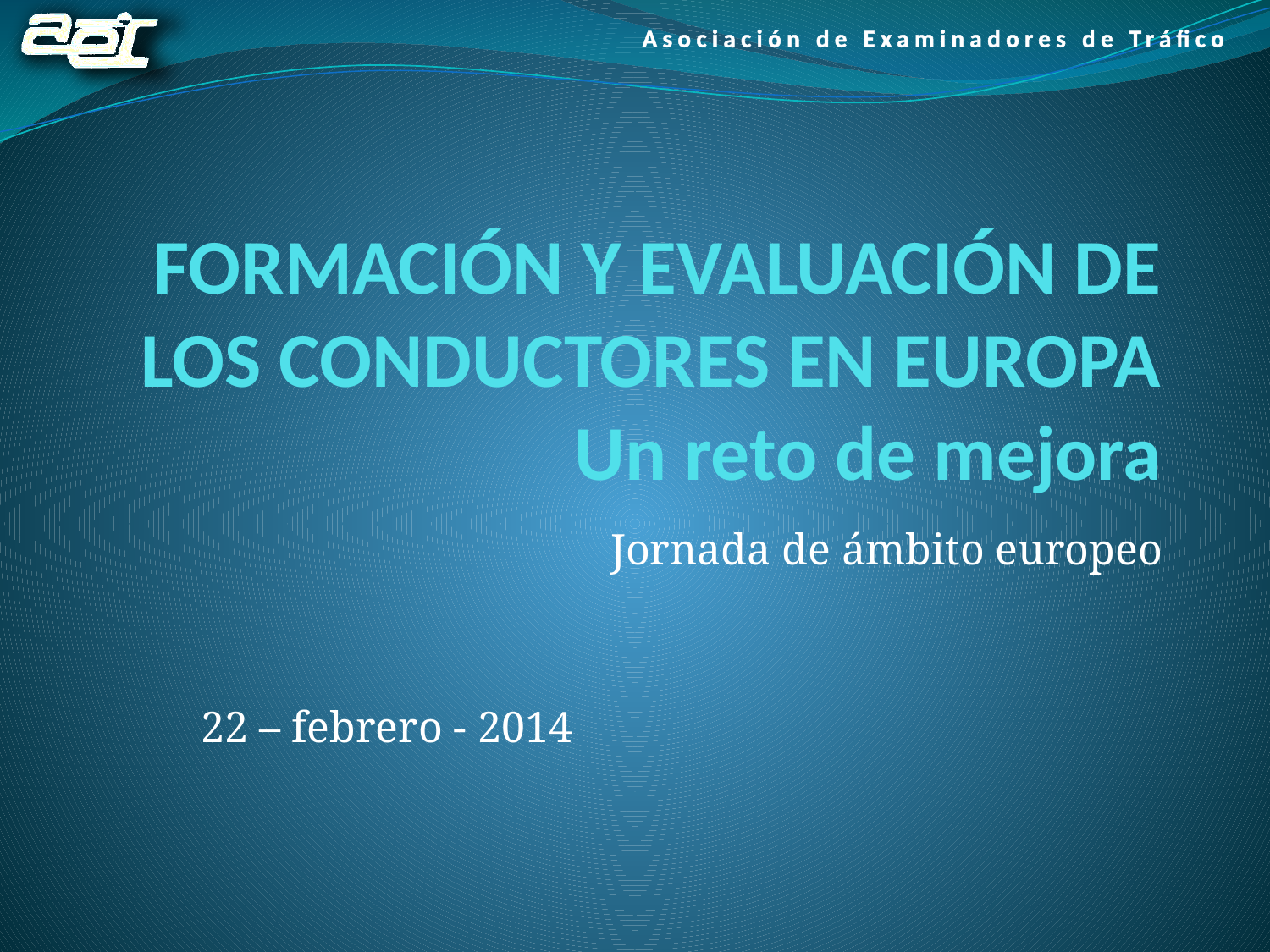

# FORMACIÓN Y EVALUACIÓN DE LOS CONDUCTORES EN EUROPA Un reto de mejora
Jornada de ámbito europeo

	22 – febrero - 2014